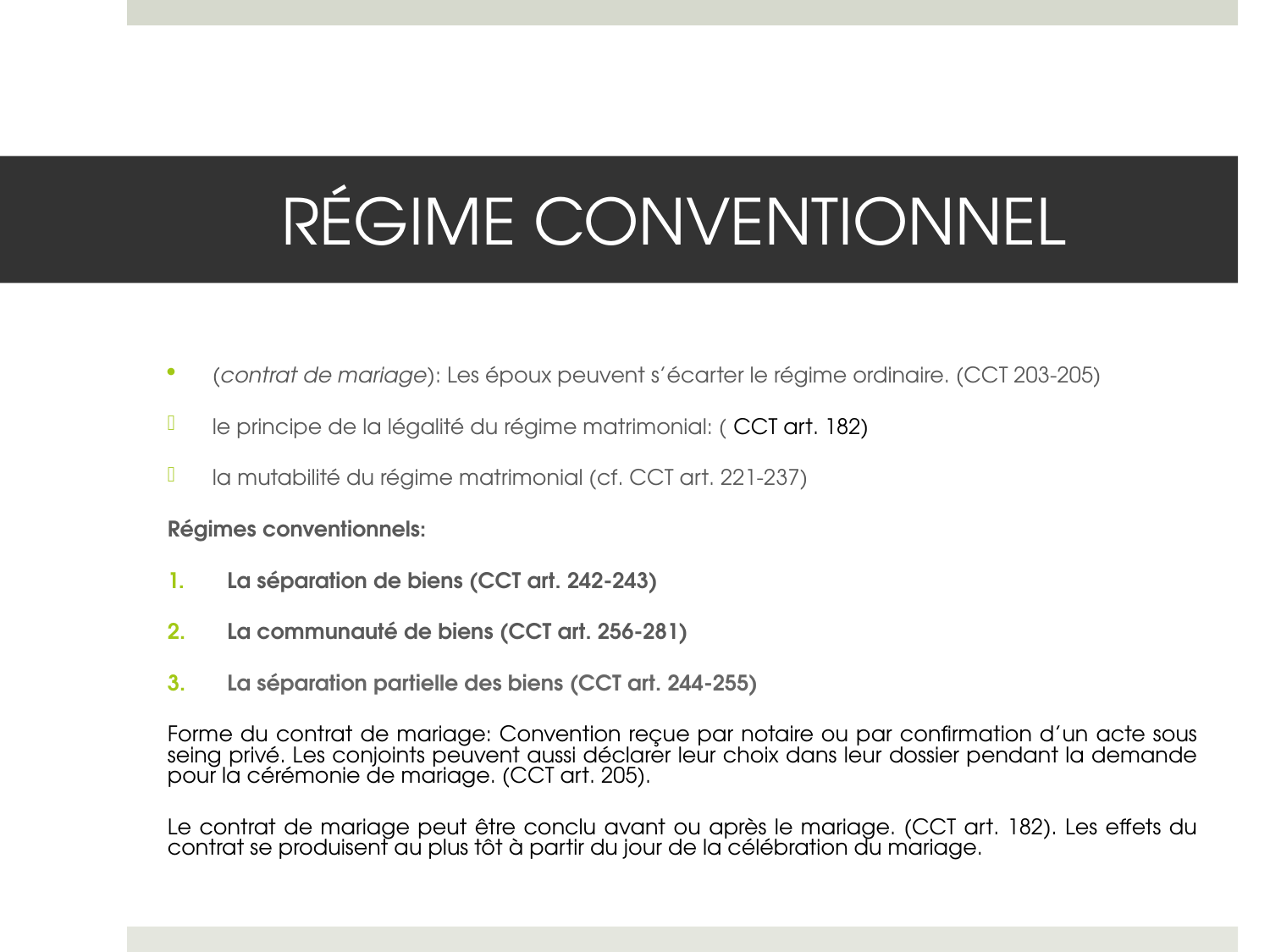

# RÉGIME CONVENTIONNEL
(contrat de mariage): Les époux peuvent s’écarter le régime ordinaire. (CCT 203-205)
le principe de la légalité du régime matrimonial: ( CCT art. 182)
la mutabilité du régime matrimonial (cf. CCT art. 221-237)
Régimes conventionnels:
La séparation de biens (CCT art. 242-243)
La communauté de biens (CCT art. 256-281)
La séparation partielle des biens (CCT art. 244-255)
Forme du contrat de mariage: Convention reçue par notaire ou par confirmation d’un acte sous seing privé. Les conjoints peuvent aussi déclarer leur choix dans leur dossier pendant la demande pour la cérémonie de mariage. (CCT art. 205).
Le contrat de mariage peut être conclu avant ou après le mariage. (CCT art. 182). Les effets du contrat se produisent au plus tôt à partir du jour de la célébration du mariage.